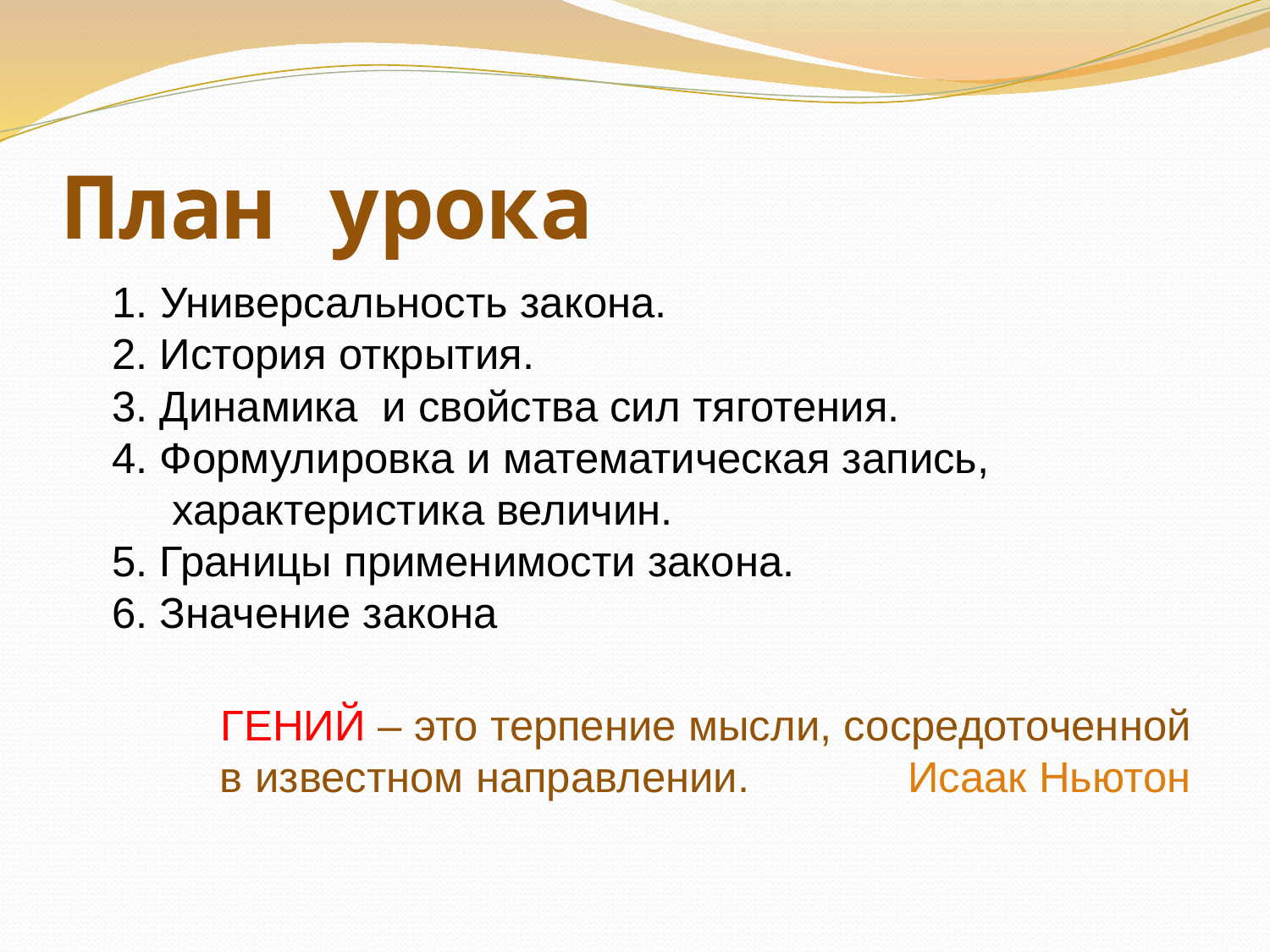

# План урока
   1. Универсальность закона.
2. История открытия.
3. Динамика  и свойства сил тяготения.
4. Формулировка и математическая запись,
     характеристика величин.
5. Границы применимости закона.
6. Значение закона
            ГЕНИЙ – это терпение мысли, сосредоточенной
         в известном направлении.             Исаак Ньютон